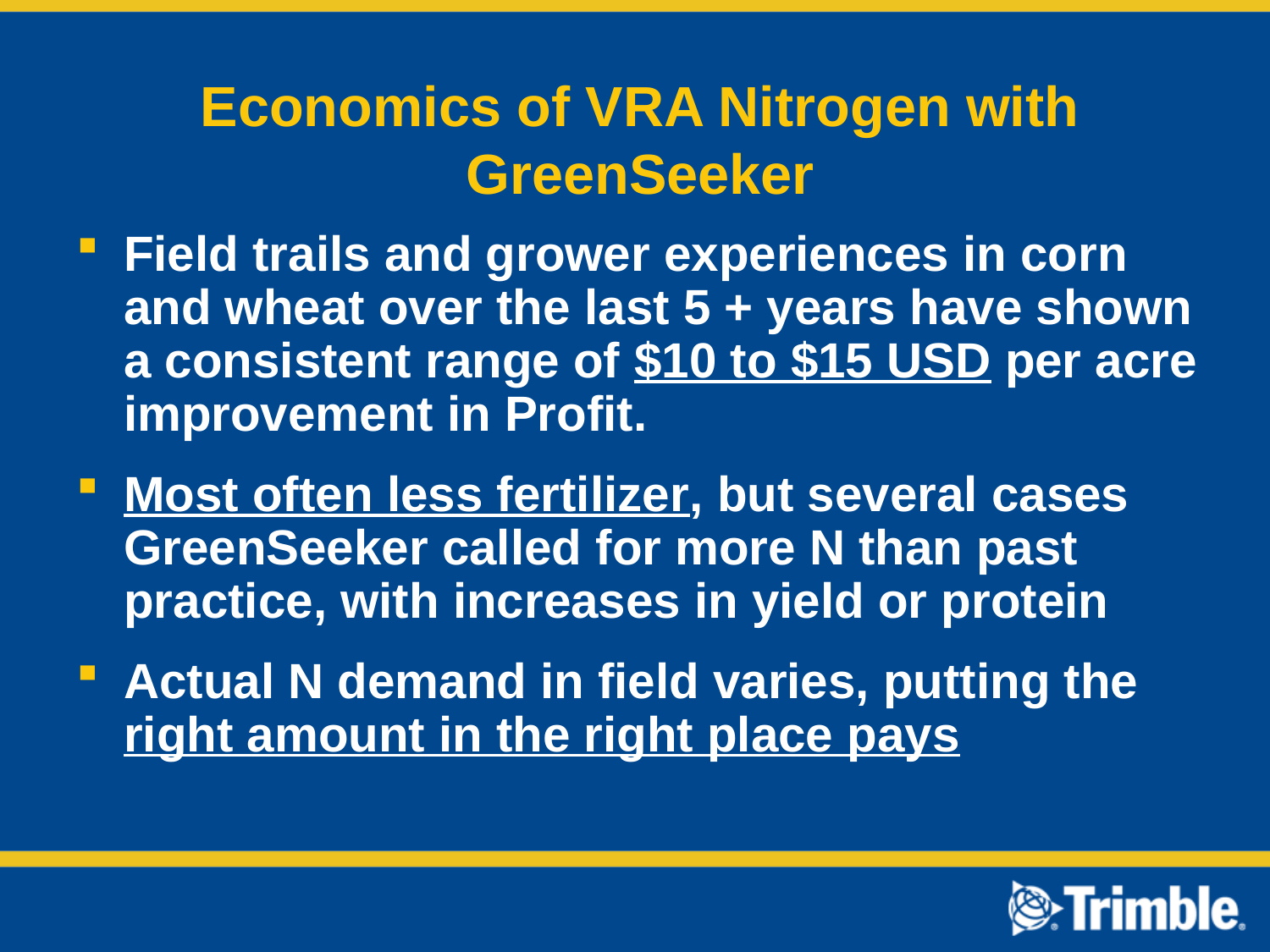

# Economics of VRA Nitrogen with GreenSeeker
Field trails and grower experiences in corn and wheat over the last 5 + years have shown a consistent range of $10 to $15 USD per acre improvement in Profit.
Most often less fertilizer, but several cases GreenSeeker called for more N than past practice, with increases in yield or protein
Actual N demand in field varies, putting the right amount in the right place pays